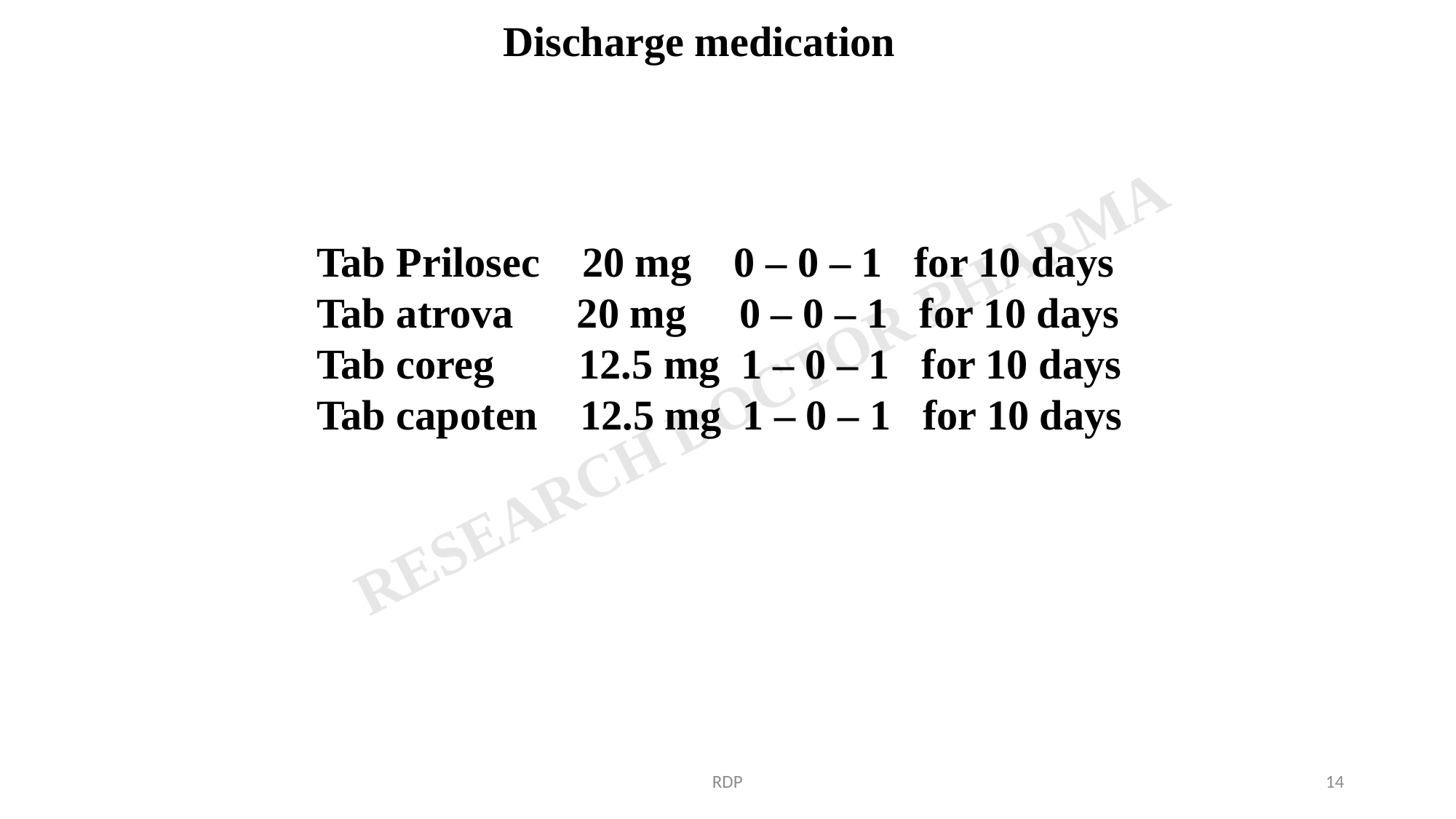

Discharge medication
Tab Prilosec    20 mg    0 – 0 – 1   for 10 days
Tab atrova      20 mg     0 – 0 – 1   for 10 days
Tab coreg        12.5 mg  1 – 0 – 1   for 10 days
Tab capoten    12.5 mg  1 – 0 – 1   for 10 days
RDP
14